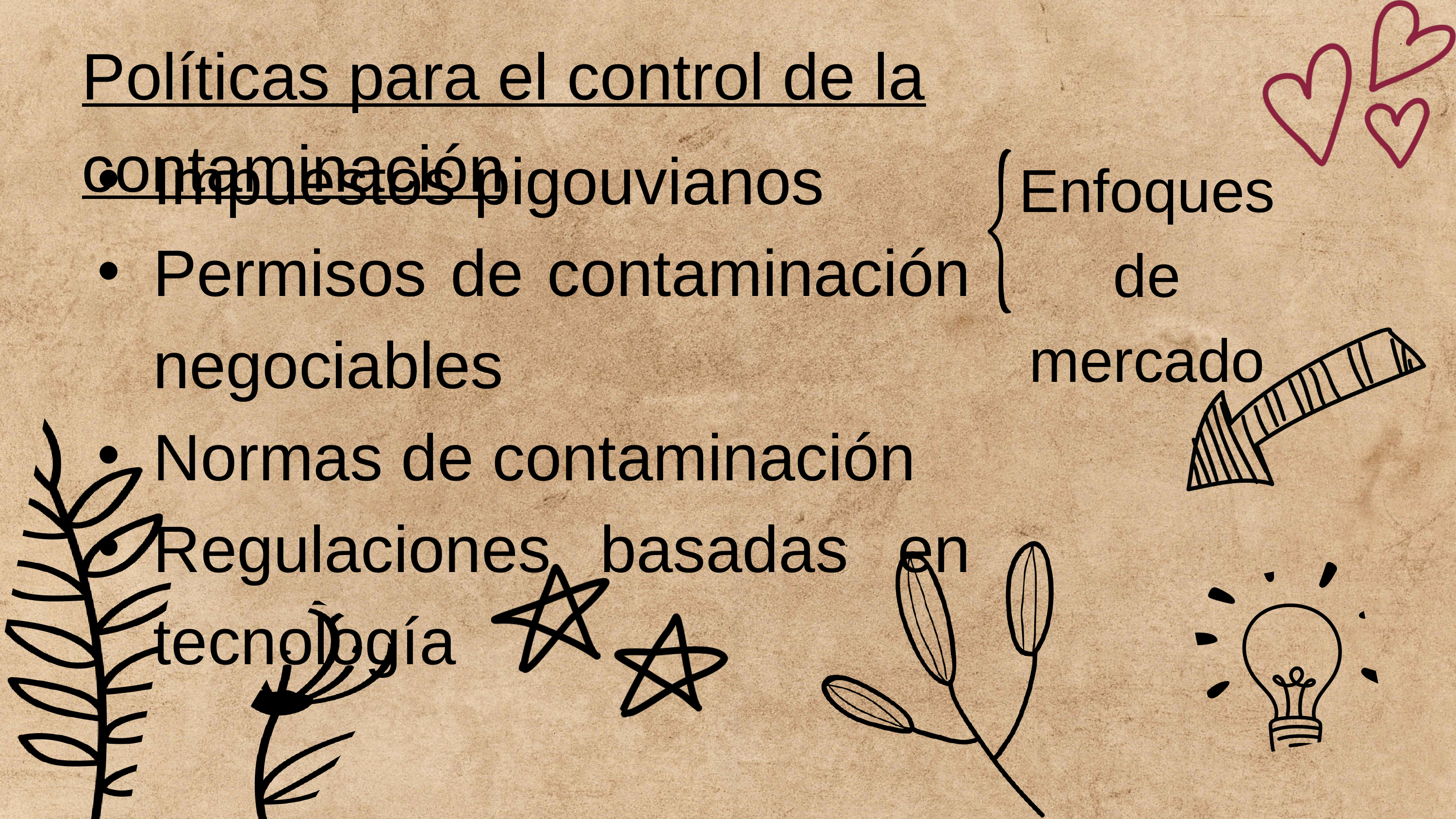

Políticas para el control de la contaminación
Impuestos pigouvianos
Permisos de contaminación negociables
Normas de contaminación
Regulaciones basadas en tecnología
Enfoques de mercado